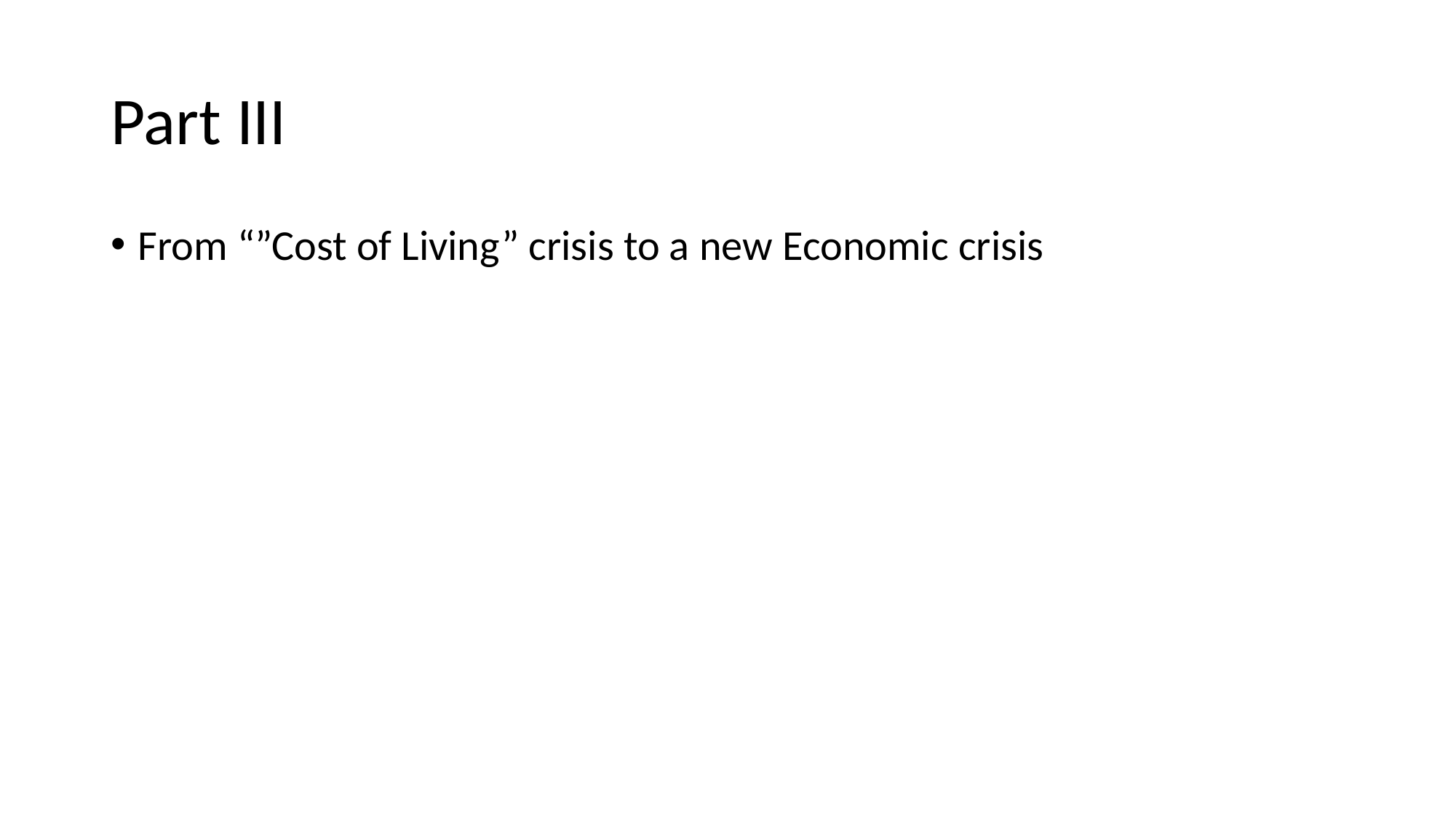

# Part III
From “”Cost of Living” crisis to a new Economic crisis